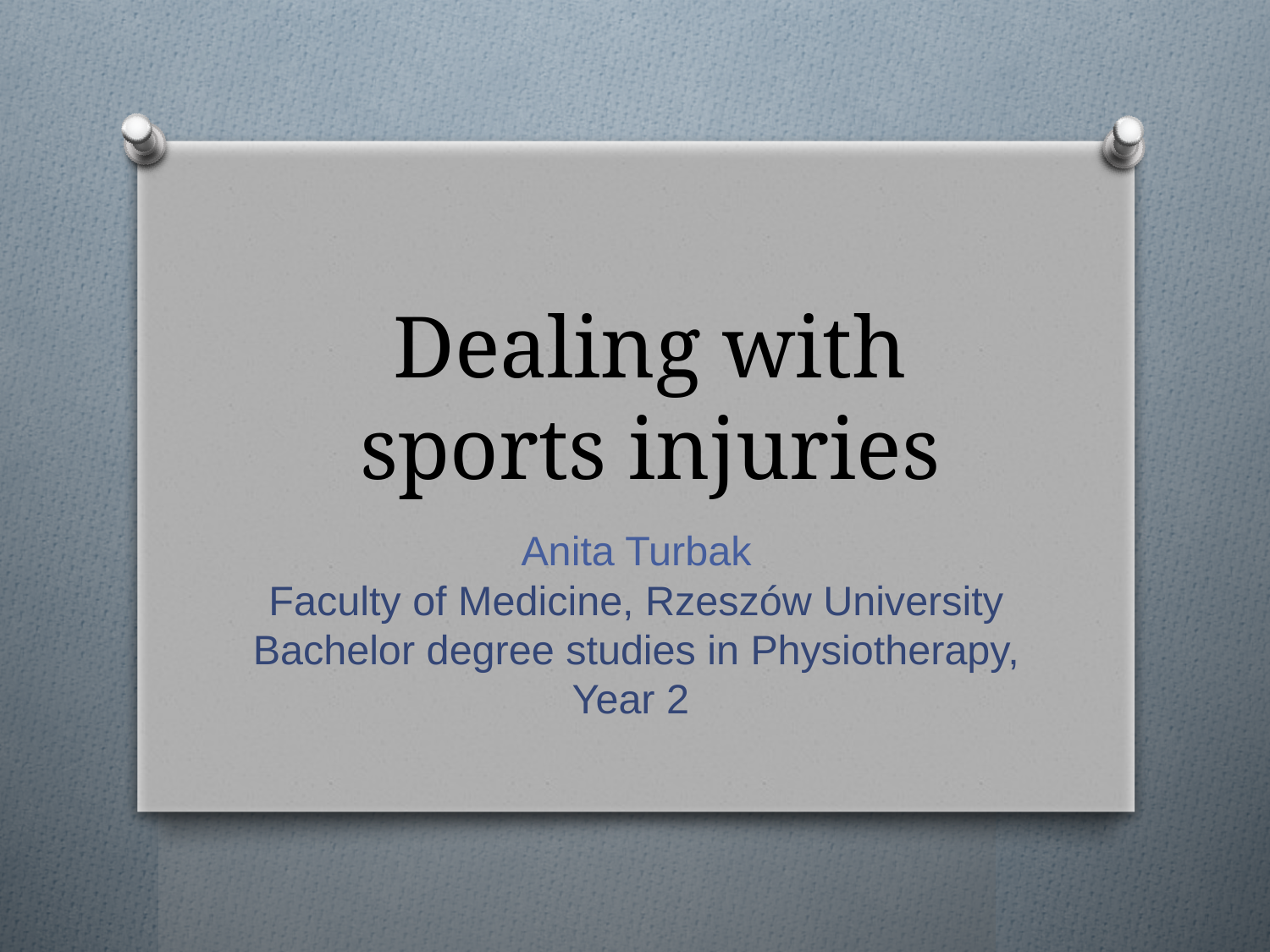

# Dealing with sports injuries
Anita Turbak
Faculty of Medicine, Rzeszów University
Bachelor degree studies in Physiotherapy, Year 2